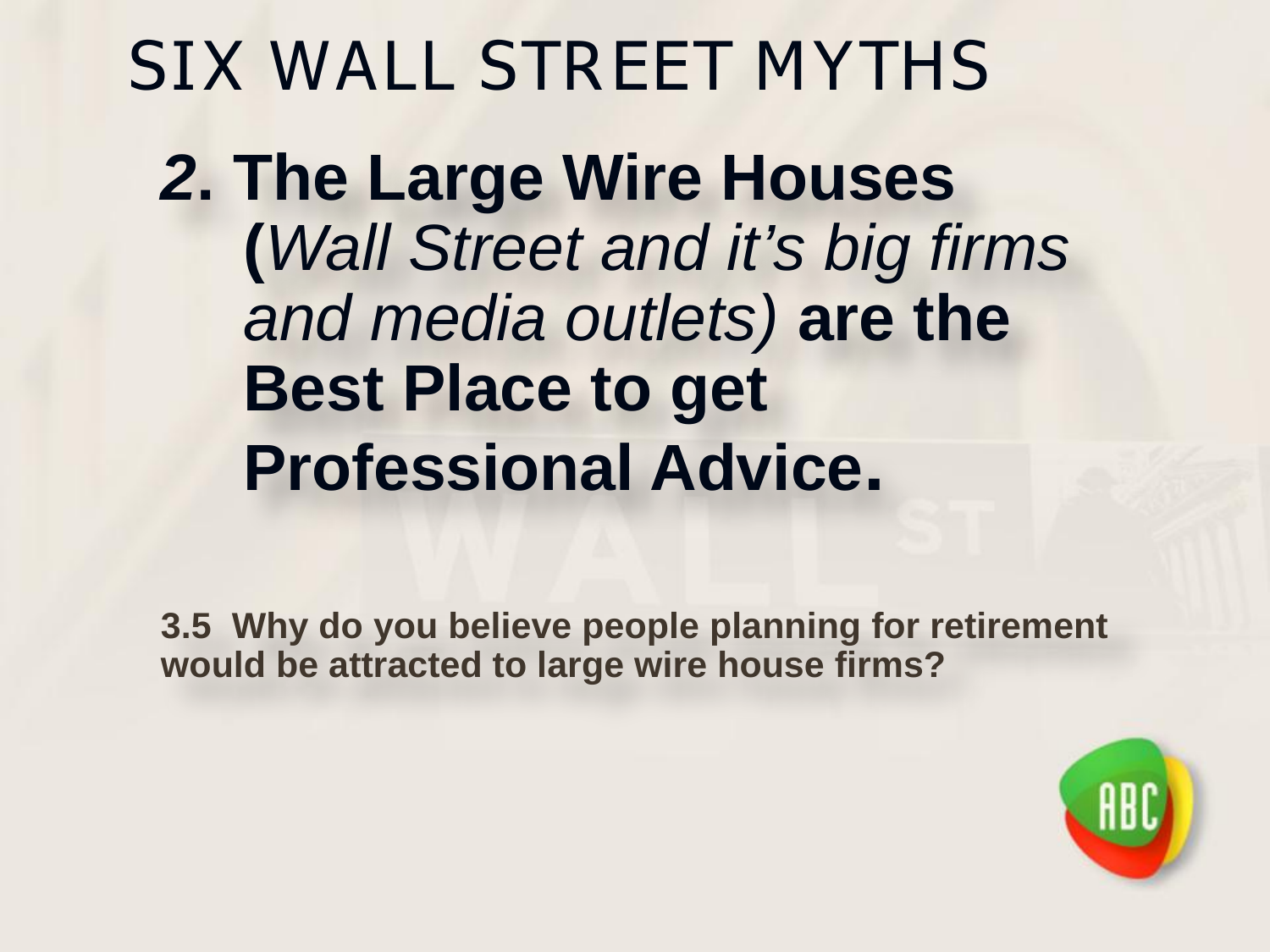

# Six Wall Street Myths
2. The Large Wire Houses (Wall Street and it’s big firms and media outlets) are the Best Place to get Professional Advice.

3.5  Why do you believe people planning for retirement would be attracted to large wire house firms?